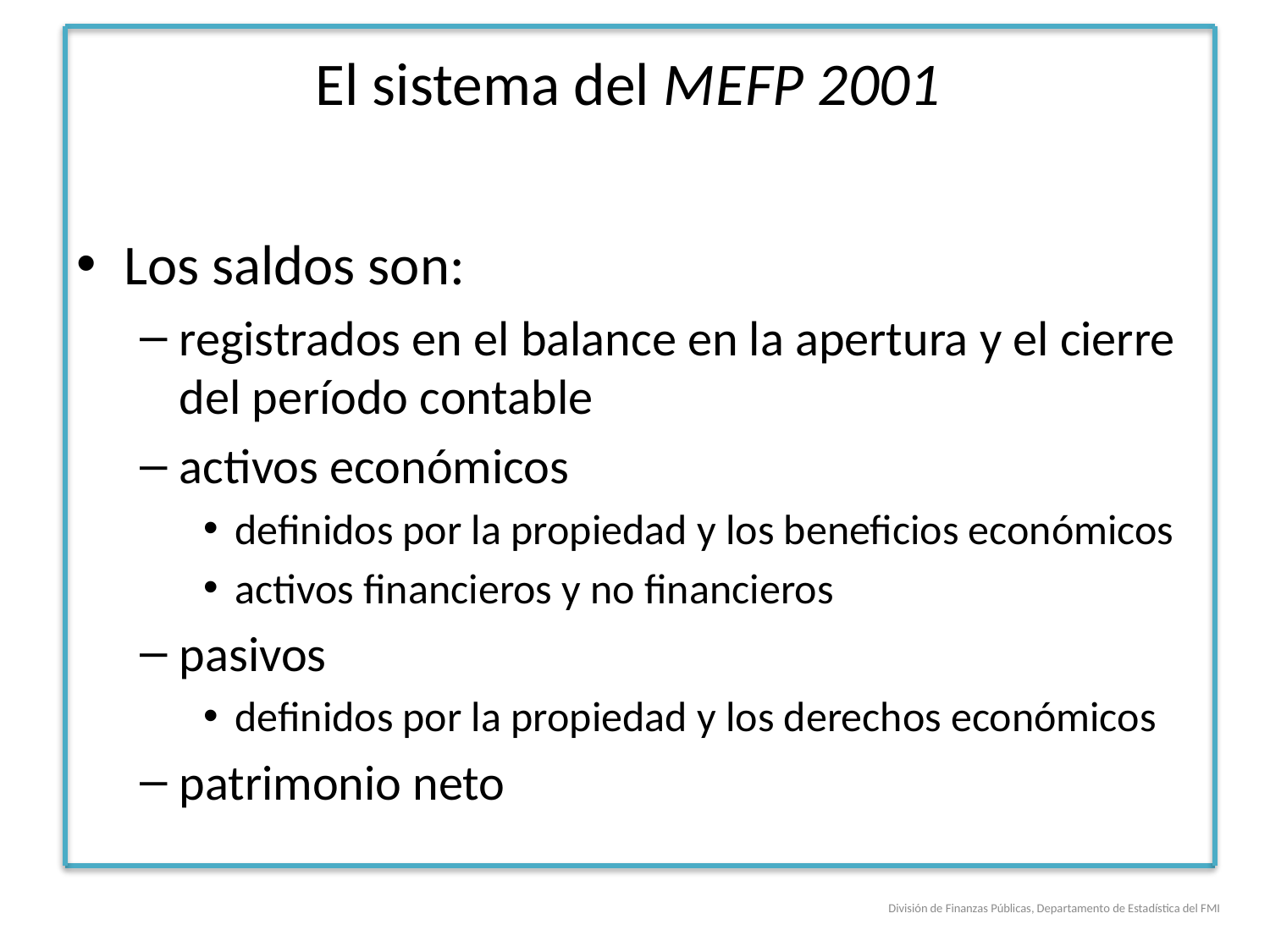

# El sistema del MEFP 2001
Los saldos son:
registrados en el balance en la apertura y el cierre del período contable
activos económicos
definidos por la propiedad y los beneficios económicos
activos financieros y no financieros
pasivos
definidos por la propiedad y los derechos económicos
patrimonio neto
División de Finanzas Públicas, Departamento de Estadística del FMI